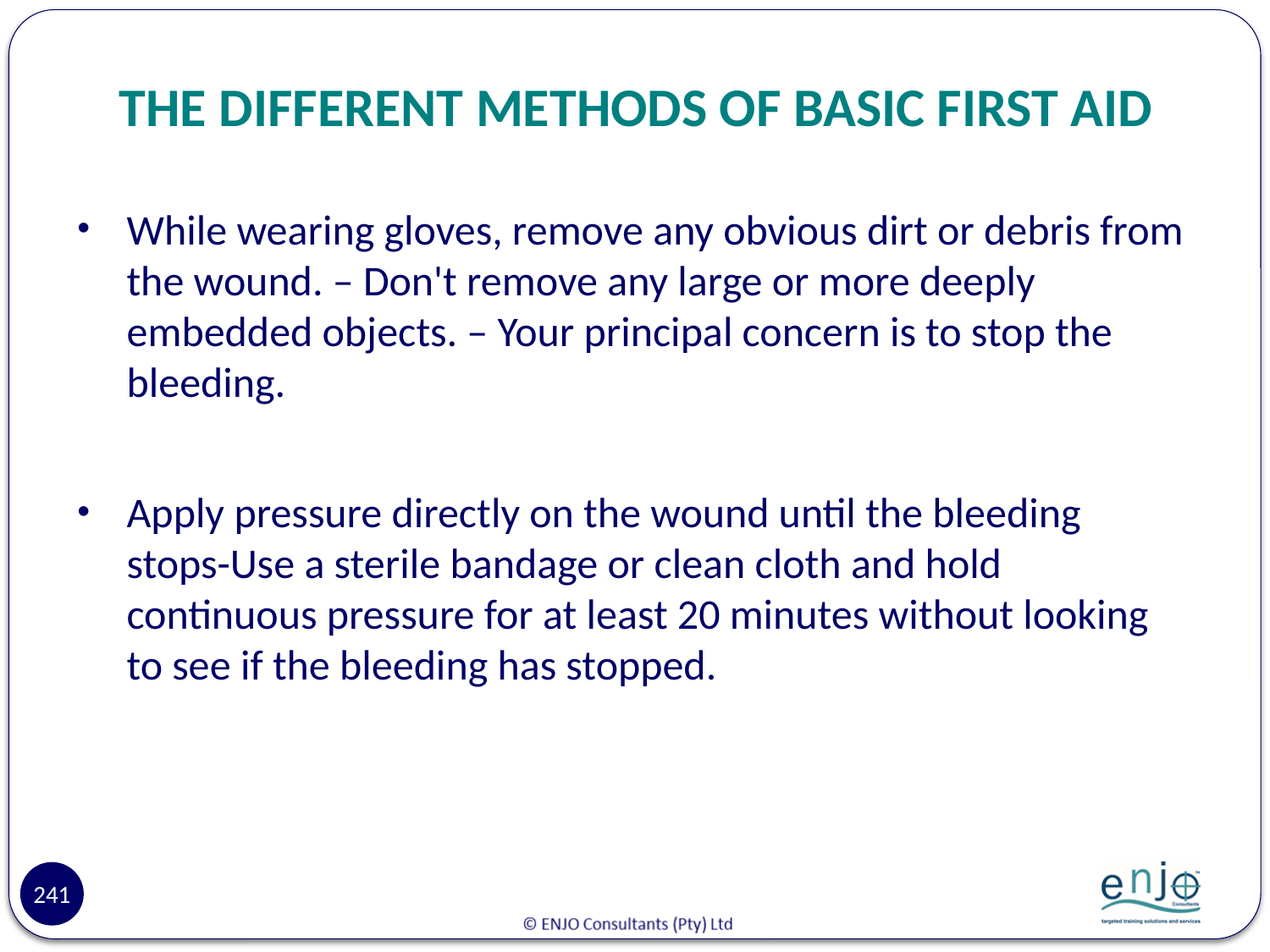

# THE DIFFERENT METHODS OF BASIC FIRST AID
While wearing gloves, remove any obvious dirt or debris from the wound. – Don't remove any large or more deeply embedded objects. – Your principal concern is to stop the bleeding.

Apply pressure directly on the wound until the bleeding stops-Use a sterile bandage or clean cloth and hold continuous pressure for at least 20 minutes without looking to see if the bleeding has stopped.

241